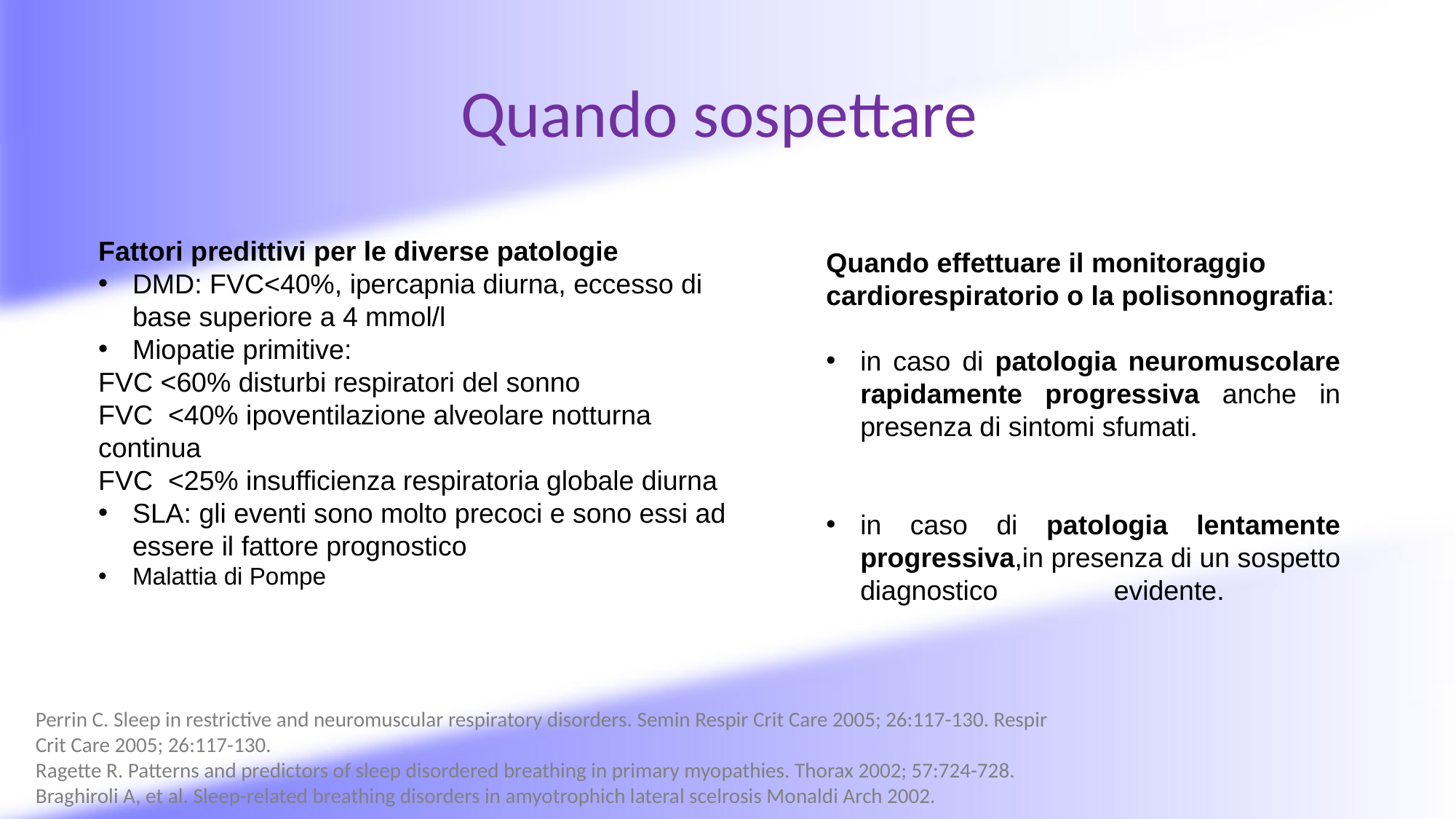

# Quando sospettare

Fattori predittivi per le diverse patologie
DMD: FVC<40%, ipercapnia diurna, eccesso di base superiore a 4 mmol/l
Miopatie primitive:
FVC <60% disturbi respiratori del sonno
FVC  <40% ipoventilazione alveolare notturna continua
FVC  <25% insufficienza respiratoria globale diurna
SLA: gli eventi sono molto precoci e sono essi ad essere il fattore prognostico
Malattia di Pompe
Quando effettuare il monitoraggio cardiorespiratorio o la polisonnografia:

in caso di patologia neuromuscolare rapidamente progressiva anche in presenza di sintomi sfumati.

in caso di patologia lentamente progressiva,in presenza di un sospetto diagnostico evidente.
Perrin C. Sleep in restrictive and neuromuscular respiratory disorders. Semin Respir Crit Care 2005; 26:117-130. Respir Crit Care 2005; 26:117-130.
Ragette R. Patterns and predictors of sleep disordered breathing in primary myopathies. Thorax 2002; 57:724-728.
Braghiroli A, et al. Sleep-related breathing disorders in amyotrophich lateral scelrosis Monaldi Arch 2002.